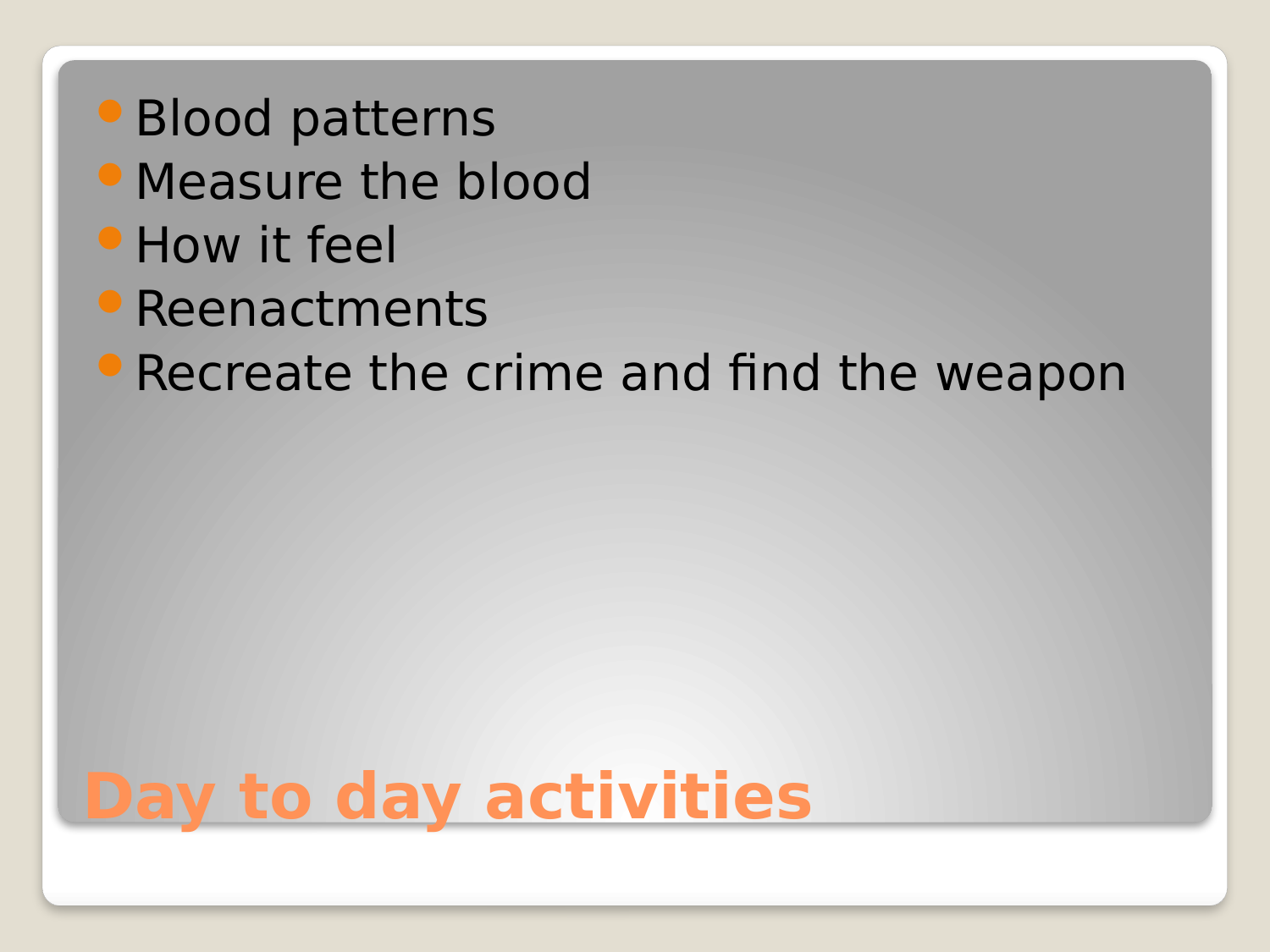

Blood patterns
Measure the blood
How it feel
Reenactments
Recreate the crime and find the weapon
# Day to day activities